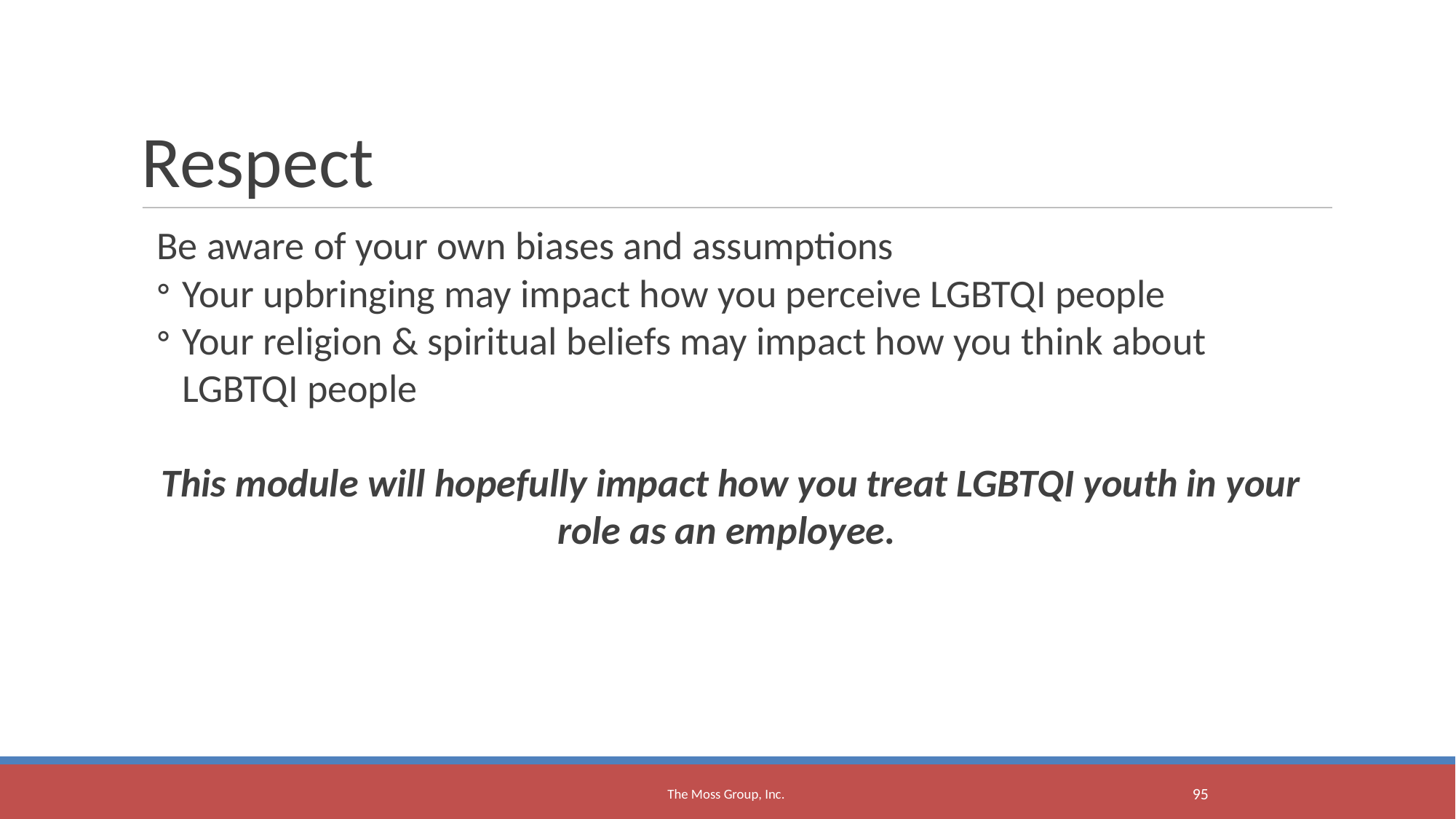

Respect
Be aware of your own biases and assumptions
Your upbringing may impact how you perceive LGBTQI people
Your religion & spiritual beliefs may impact how you think about LGBTQI people

This module will hopefully impact how you treat LGBTQI youth in your role as an employee.

The Moss Group, Inc.
95